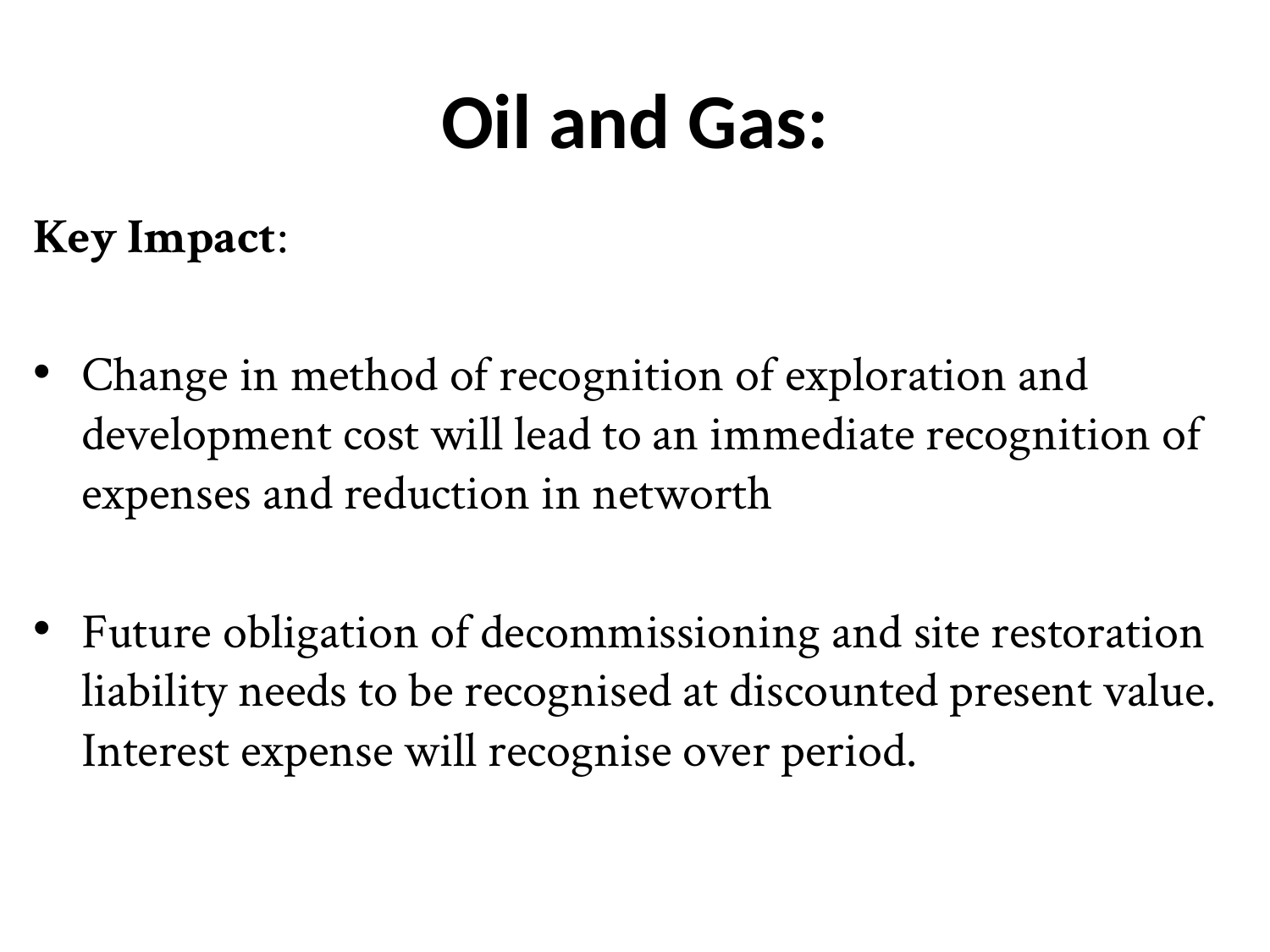

# Oil and Gas:
Key Impact:

Change in method of recognition of exploration and development cost will lead to an immediate recognition of expenses and reduction in networth

Future obligation of decommissioning and site restoration liability needs to be recognised at discounted present value. Interest expense will recognise over period.